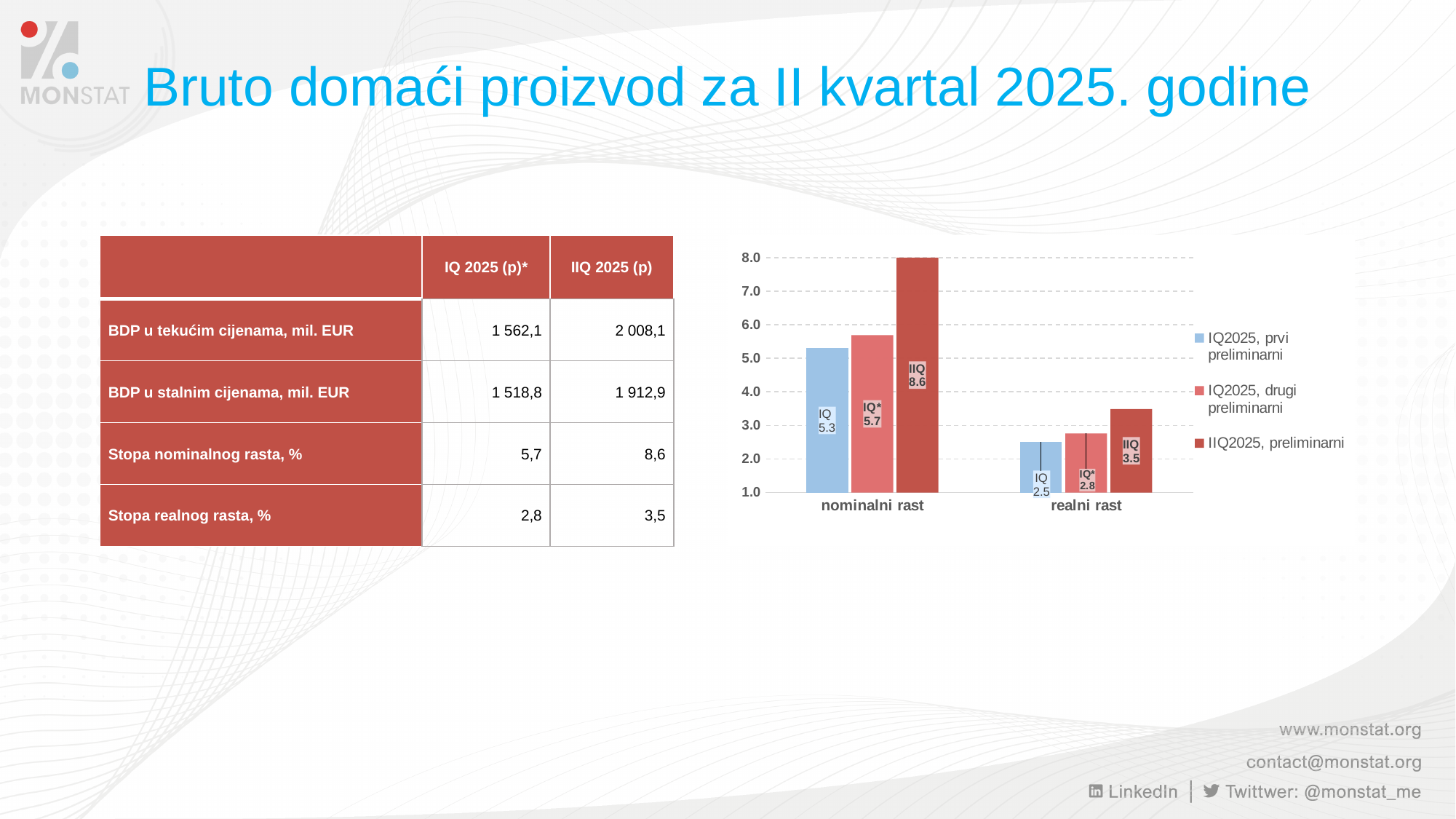

# Bruto domaći proizvod za II kvartal 2025. godine
|  | IQ 2025 (p)\* | IIQ 2025 (p) |
| --- | --- | --- |
| BDP u tekućim cijenama, mil. EUR | 1 562,1 | 2 008,1 |
| BDP u stalnim cijenama, mil. EUR | 1 518,8 | 1 912,9 |
| Stopa nominalnog rasta, % | 5,7 | 8,6 |
| Stopa realnog rasta, % | 2,8 | 3,5 |

### Chart

| Category | IQ2025, prvi preliminarni | IQ2025, drugi preliminarni | IIQ2025, preliminarni |
|---|---|---|---|
| nominalni rast | 5.3 | 5.688566279132573 | 8.63774116614033 |
| realni rast | 2.5 | 2.7627598549709234 | 3.4882404738288955 |